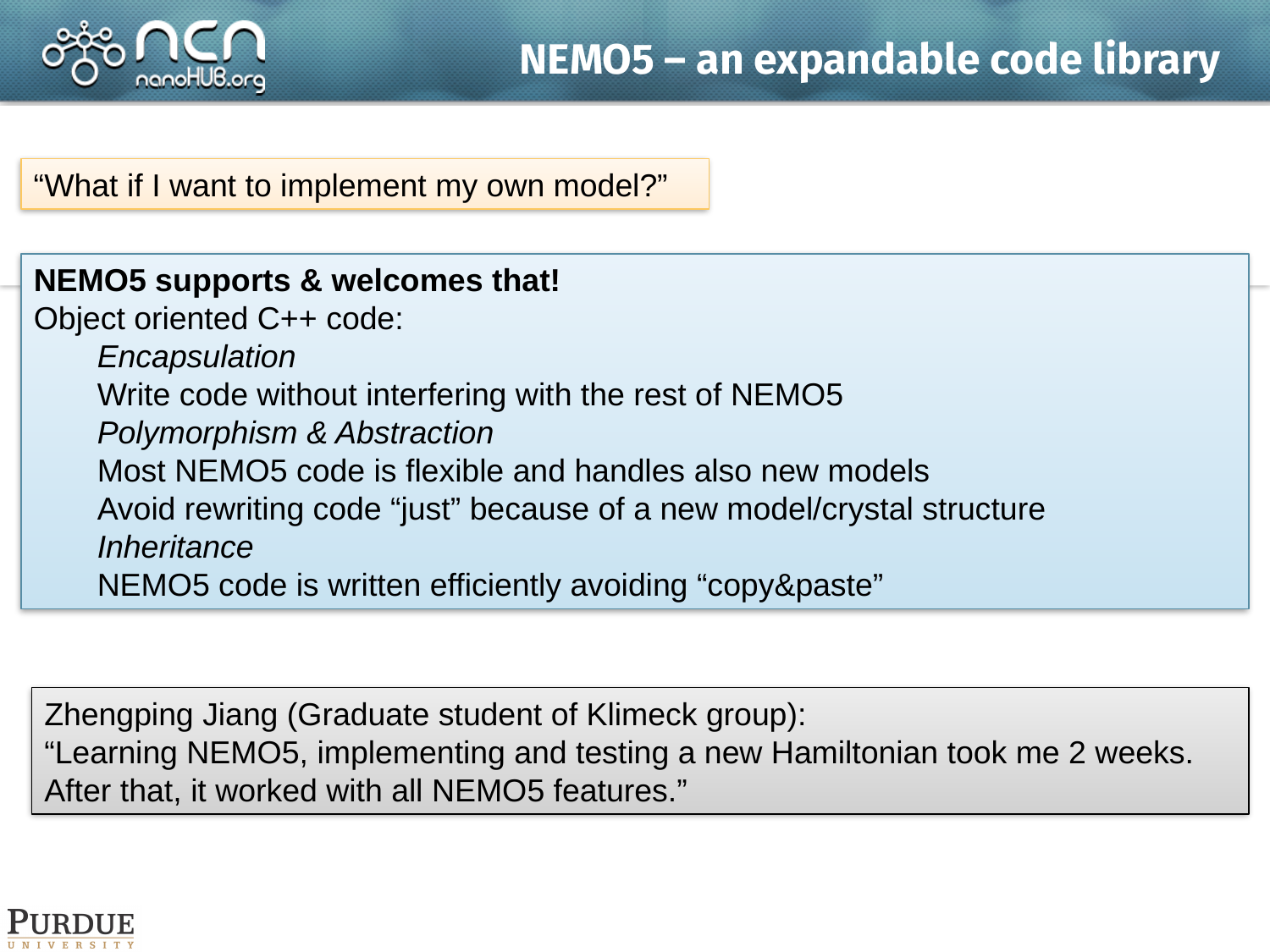

# NEMO5 – an expandable code library
“What if I want to implement my own model?”
NEMO5 supports & welcomes that!
Object oriented C++ code:
Encapsulation
Write code without interfering with the rest of NEMO5
Polymorphism & Abstraction
Most NEMO5 code is flexible and handles also new models
Avoid rewriting code “just” because of a new model/crystal structure
Inheritance
NEMO5 code is written efficiently avoiding “copy&paste”
Zhengping Jiang (Graduate student of Klimeck group):
“Learning NEMO5, implementing and testing a new Hamiltonian took me 2 weeks.
After that, it worked with all NEMO5 features.”